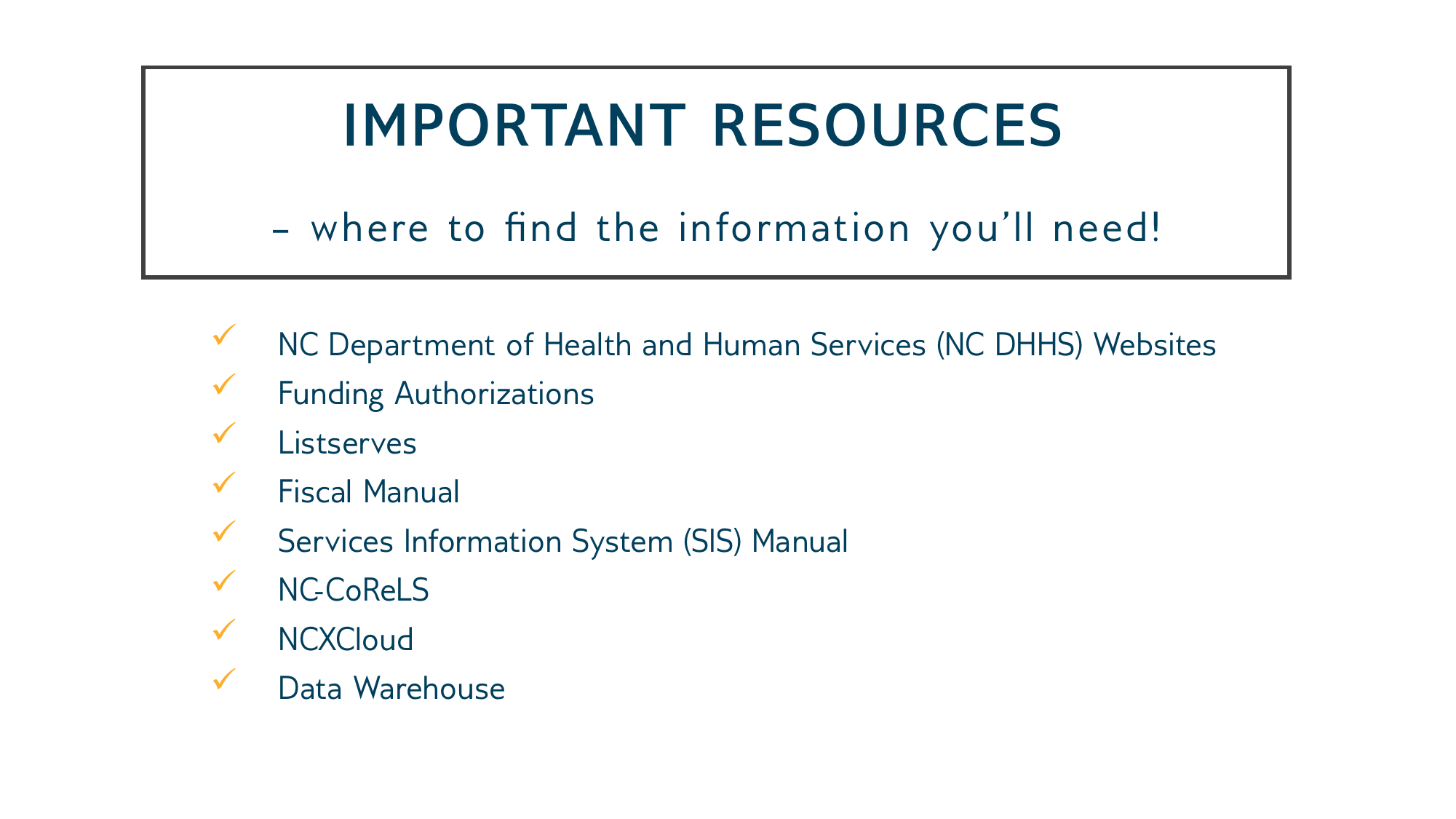

# Important Resources – where to find the information you’ll need!
NC Department of Health and Human Services (NC DHHS) Websites
Funding Authorizations
Listserves
Fiscal Manual
Services Information System (SIS) Manual
NC-CoReLS
NCXCloud
Data Warehouse